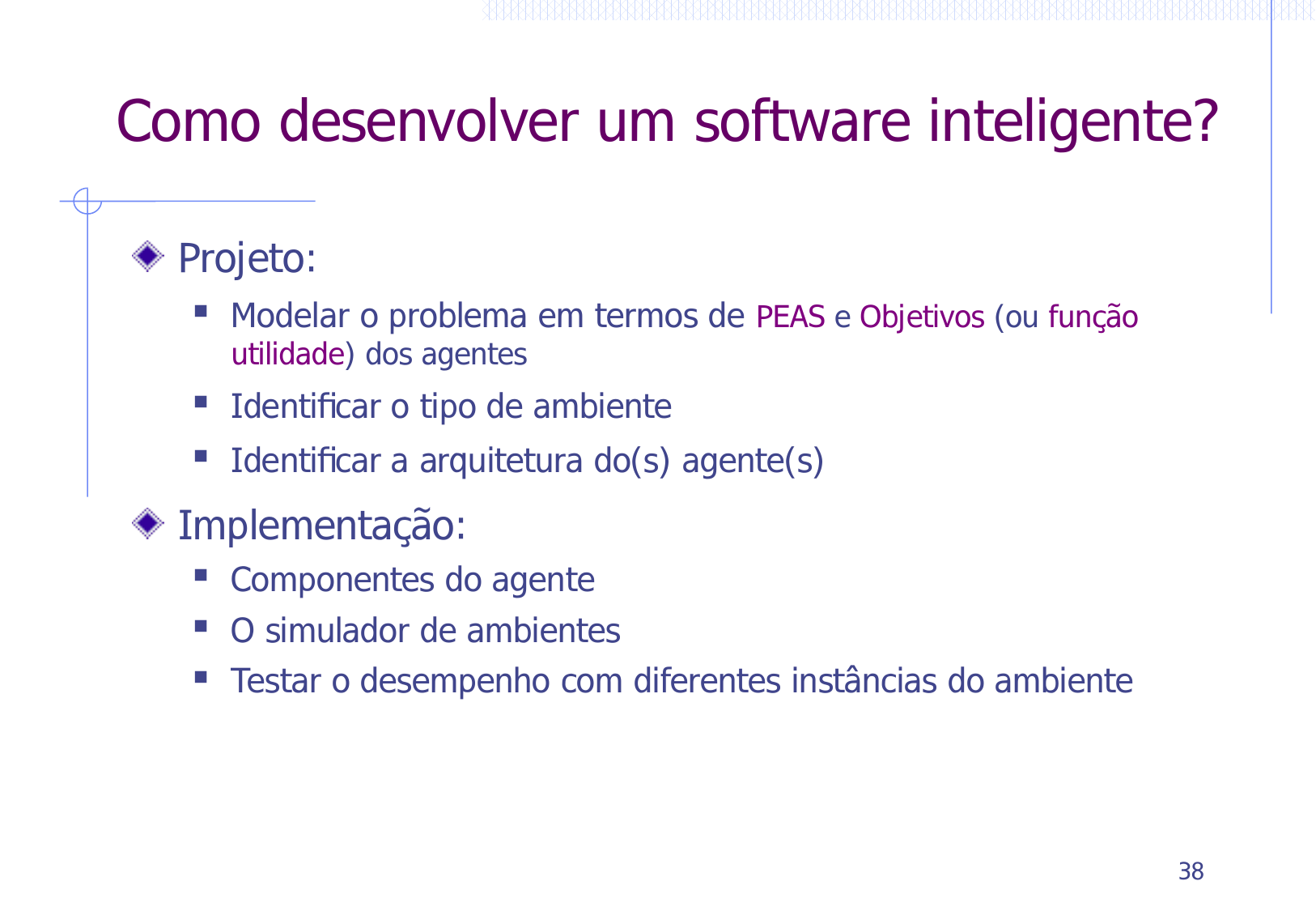

# Como desenvolver um software inteligente?
Projeto:
Modelar o problema em termos de PEAS e Objetivos (ou função utilidade) dos agentes
Identificar o tipo de ambiente
Identificar a arquitetura do(s) agente(s)
Implementação:
Componentes do agente
O simulador de ambientes
Testar o desempenho com diferentes instâncias do ambiente
38